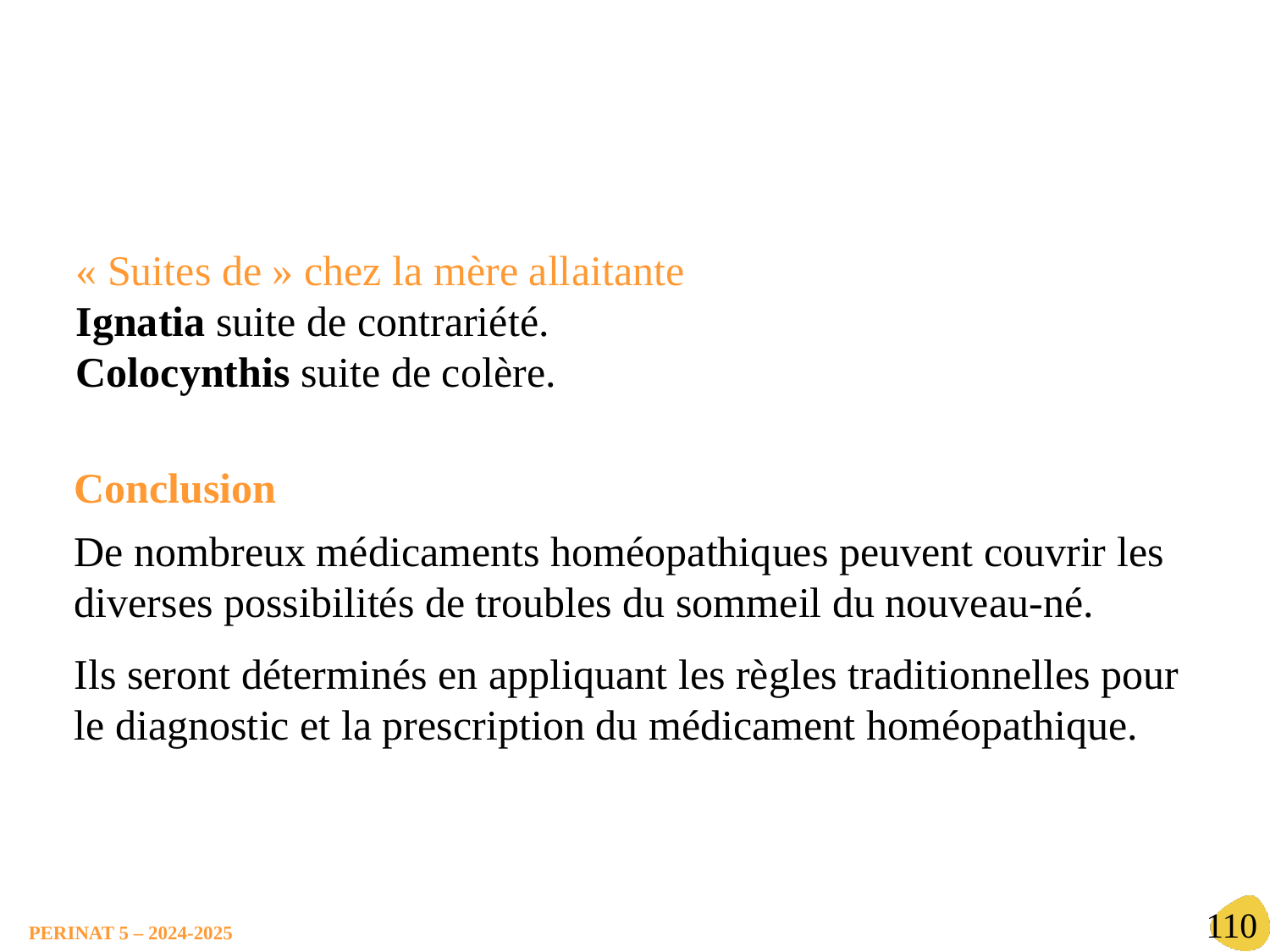

« Suites de » chez la mère allaitante
Ignatia suite de contrariété.
Colocynthis suite de colère.
Conclusion
De nombreux médicaments homéopathiques peuvent couvrir les diverses possibilités de troubles du sommeil du nouveau-né.
Ils seront déterminés en appliquant les règles traditionnelles pour le diagnostic et la prescription du médicament homéopathique.